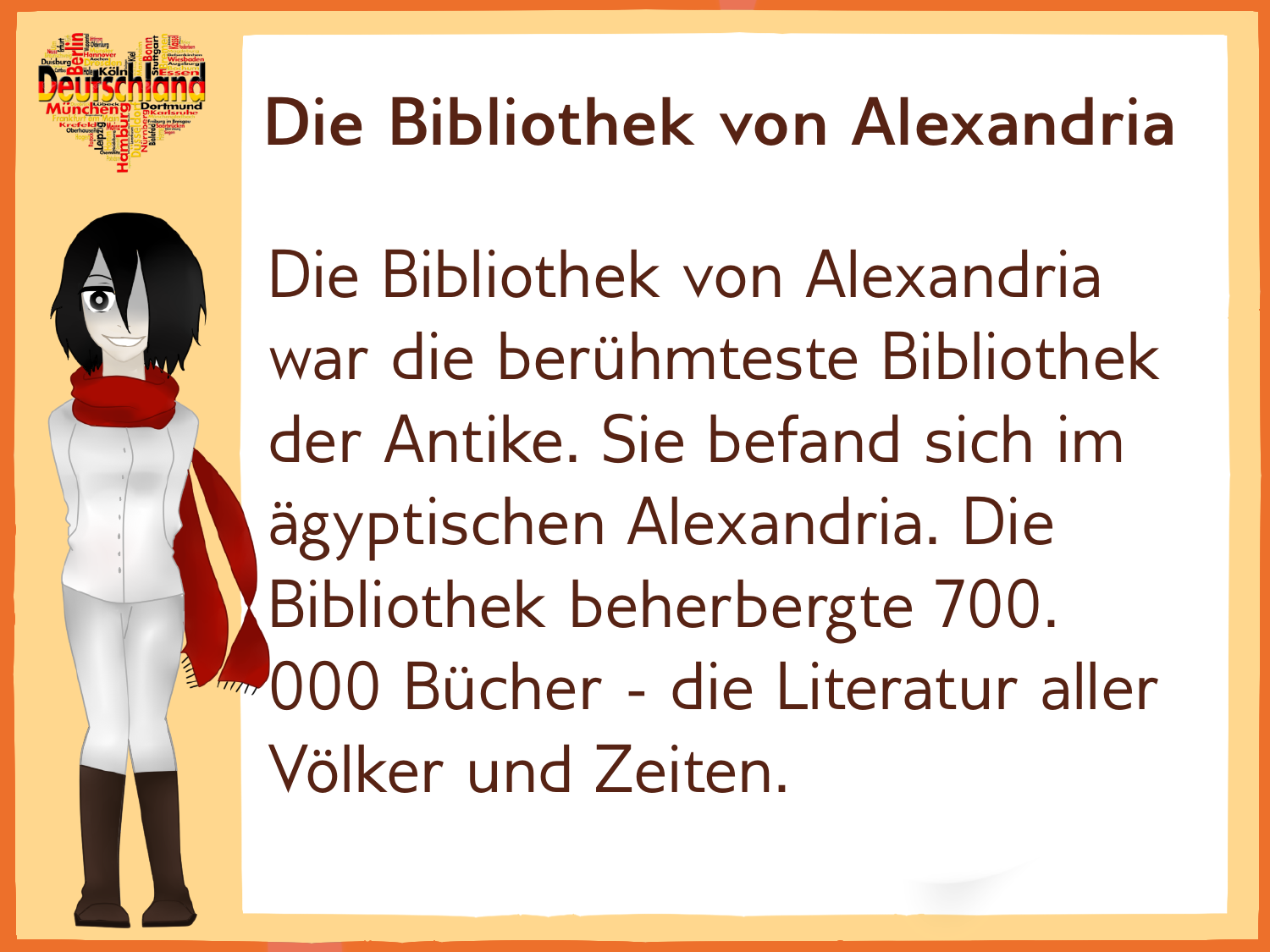

# Die Bibliothek von Alexandria
Die Bibliothek von Alexandria war die be­rühmteste Bibliothek der Antike. Sie befand sich im ägyptischen Alexandria. Die Bibliothek be­herbergte 700. 000 Bücher - die Literatur aller Völker und Zeiten.